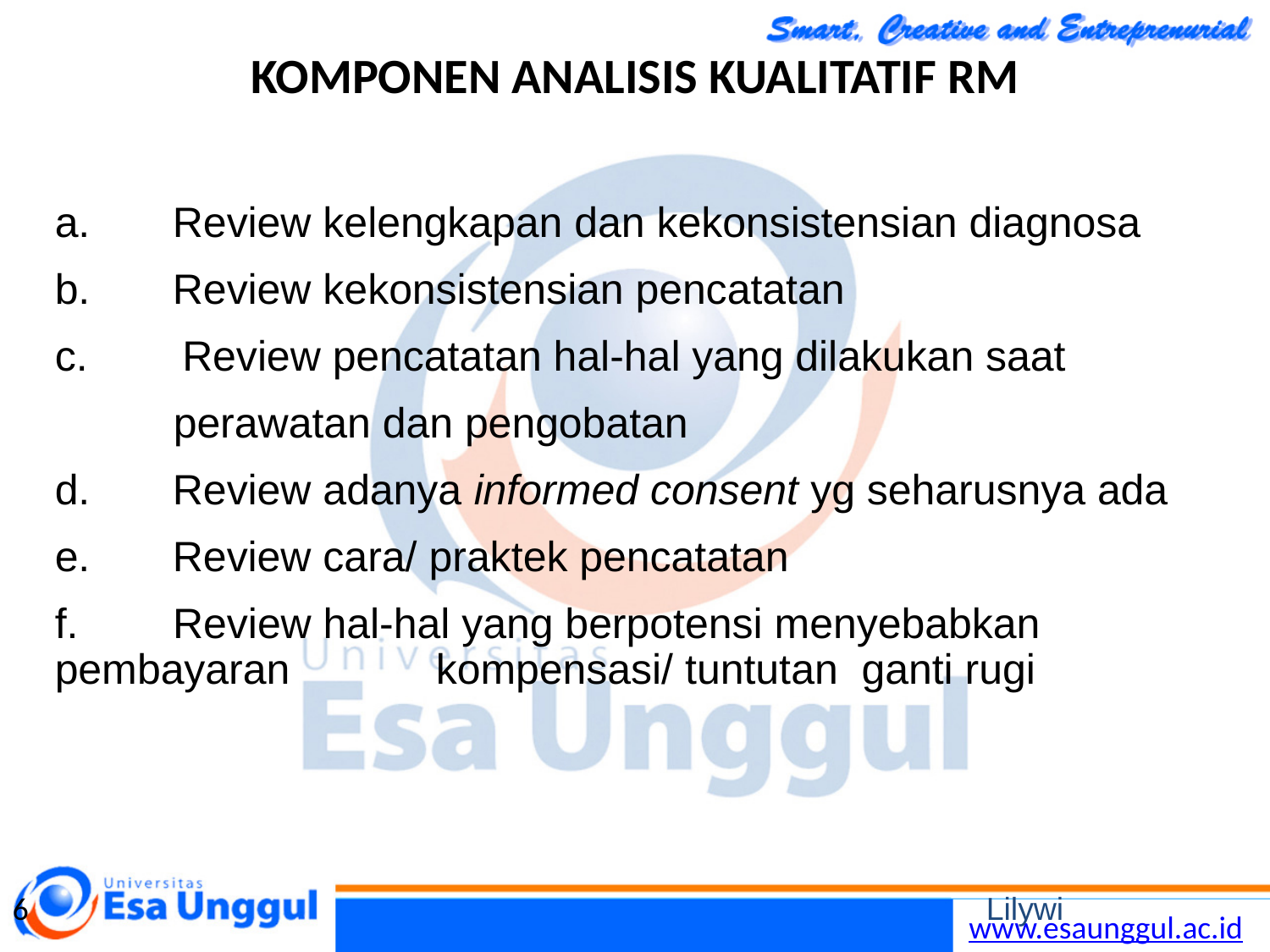

# KOMPONEN ANALISIS KUALITATIF RM
a.       Review kelengkapan dan kekonsistensian diagnosa
b.       Review kekonsistensian pencatatan
c.        Review pencatatan hal-hal yang dilakukan saat
          perawatan dan pengobatan
d.       Review adanya informed consent yg seharusnya ada
e.       Review cara/ praktek pencatatan
f.        Review hal-hal yang berpotensi menyebabkan pembayaran  	kompensasi/ tuntutan  ganti rugi
6
Lilywi